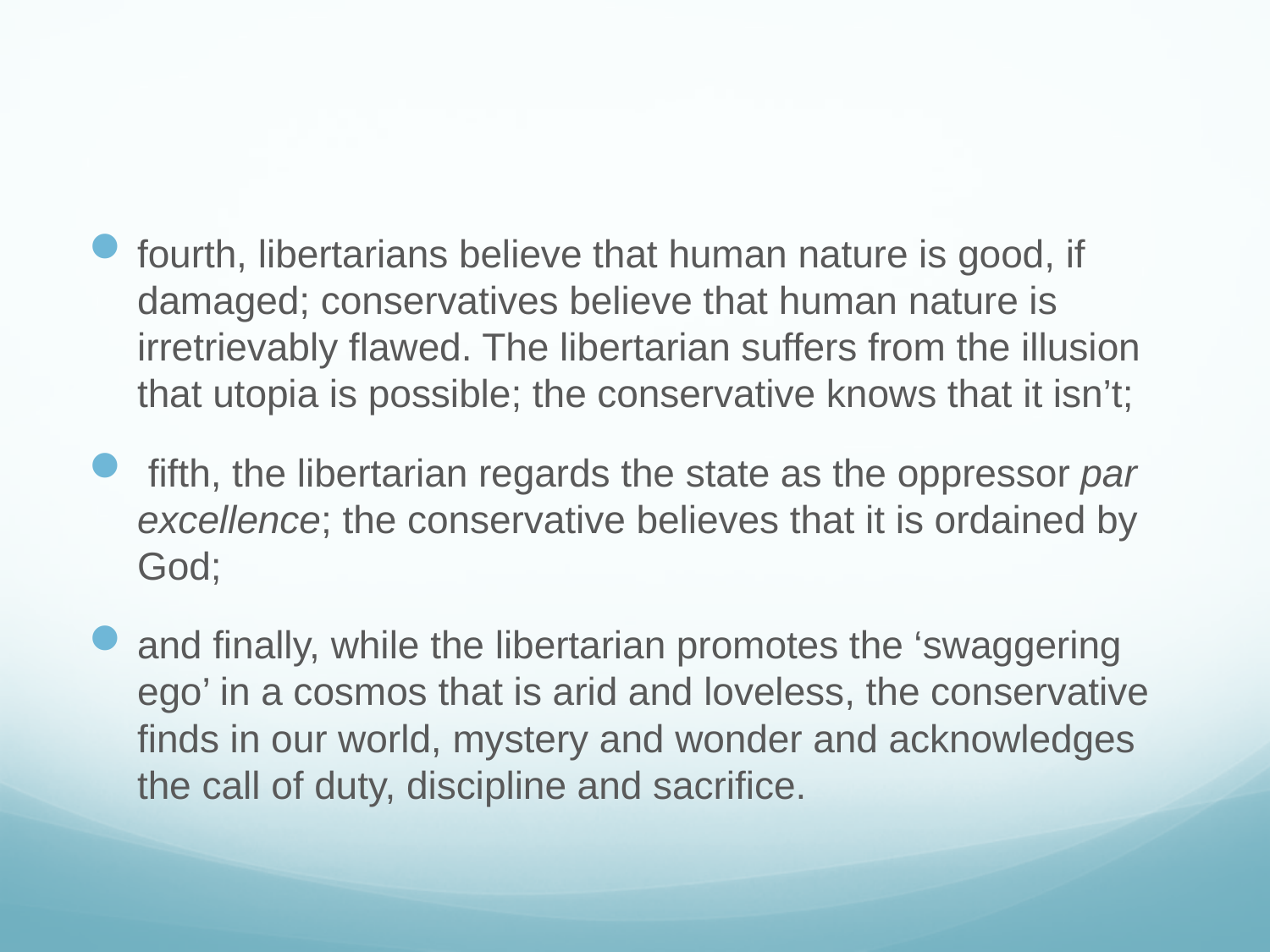

#
fourth, libertarians believe that human nature is good, if damaged; conservatives believe that human nature is irretrievably flawed. The libertarian suffers from the illusion that utopia is possible; the conservative knows that it isn’t;
 fifth, the libertarian regards the state as the oppressor par excellence; the conservative believes that it is ordained by God;
and finally, while the libertarian promotes the ‘swaggering ego’ in a cosmos that is arid and loveless, the conservative finds in our world, mystery and wonder and acknowledges the call of duty, discipline and sacrifice.